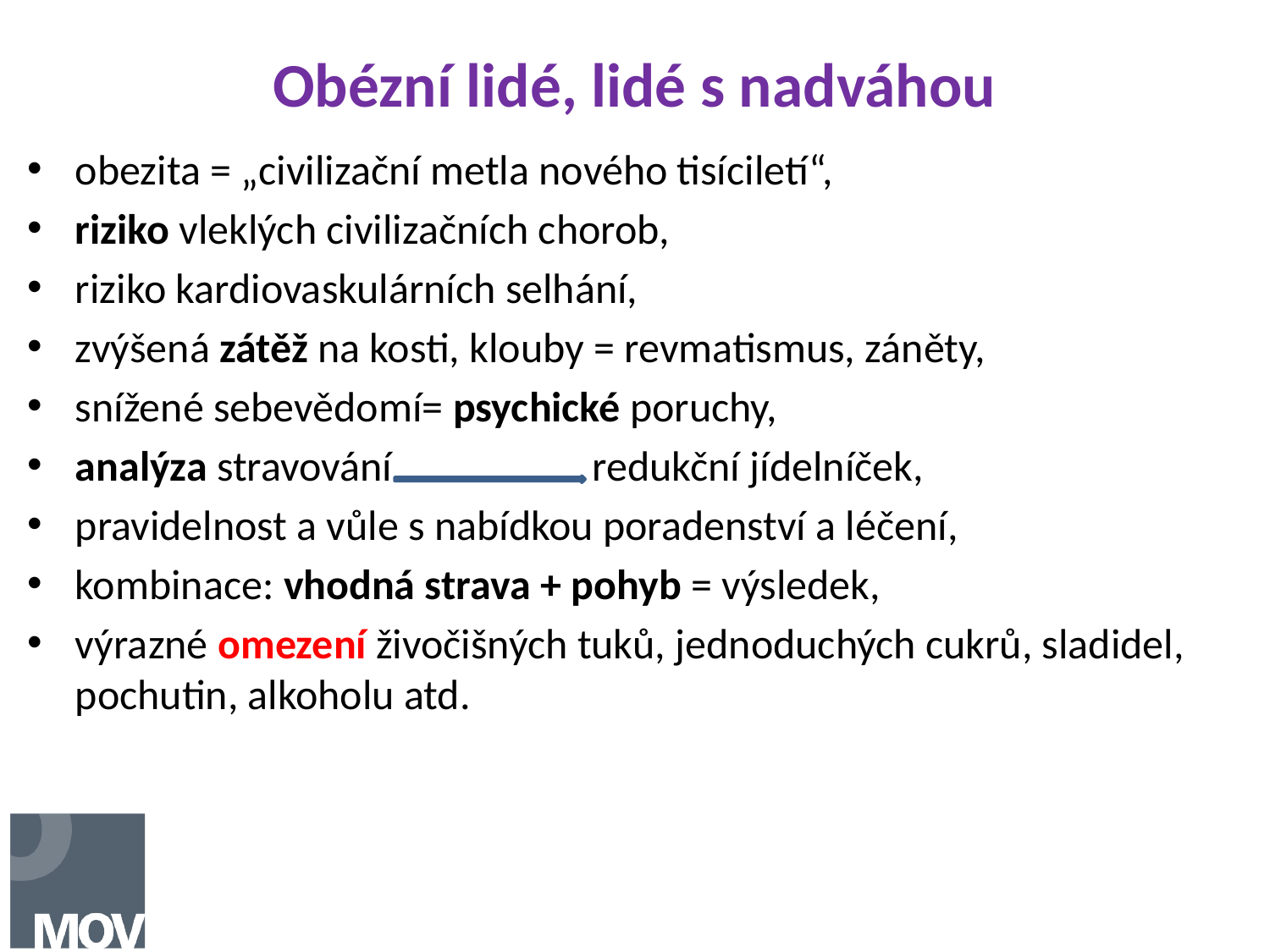

# Obézní lidé, lidé s nadváhou
obezita = „civilizační metla nového tisíciletí“,
riziko vleklých civilizačních chorob,
riziko kardiovaskulárních selhání,
zvýšená zátěž na kosti, klouby = revmatismus, záněty,
snížené sebevědomí= psychické poruchy,
analýza stravování                     redukční jídelníček,
pravidelnost a vůle s nabídkou poradenství a léčení,
kombinace: vhodná strava + pohyb = výsledek,
výrazné omezení živočišných tuků, jednoduchých cukrů, sladidel, pochutin, alkoholu atd.